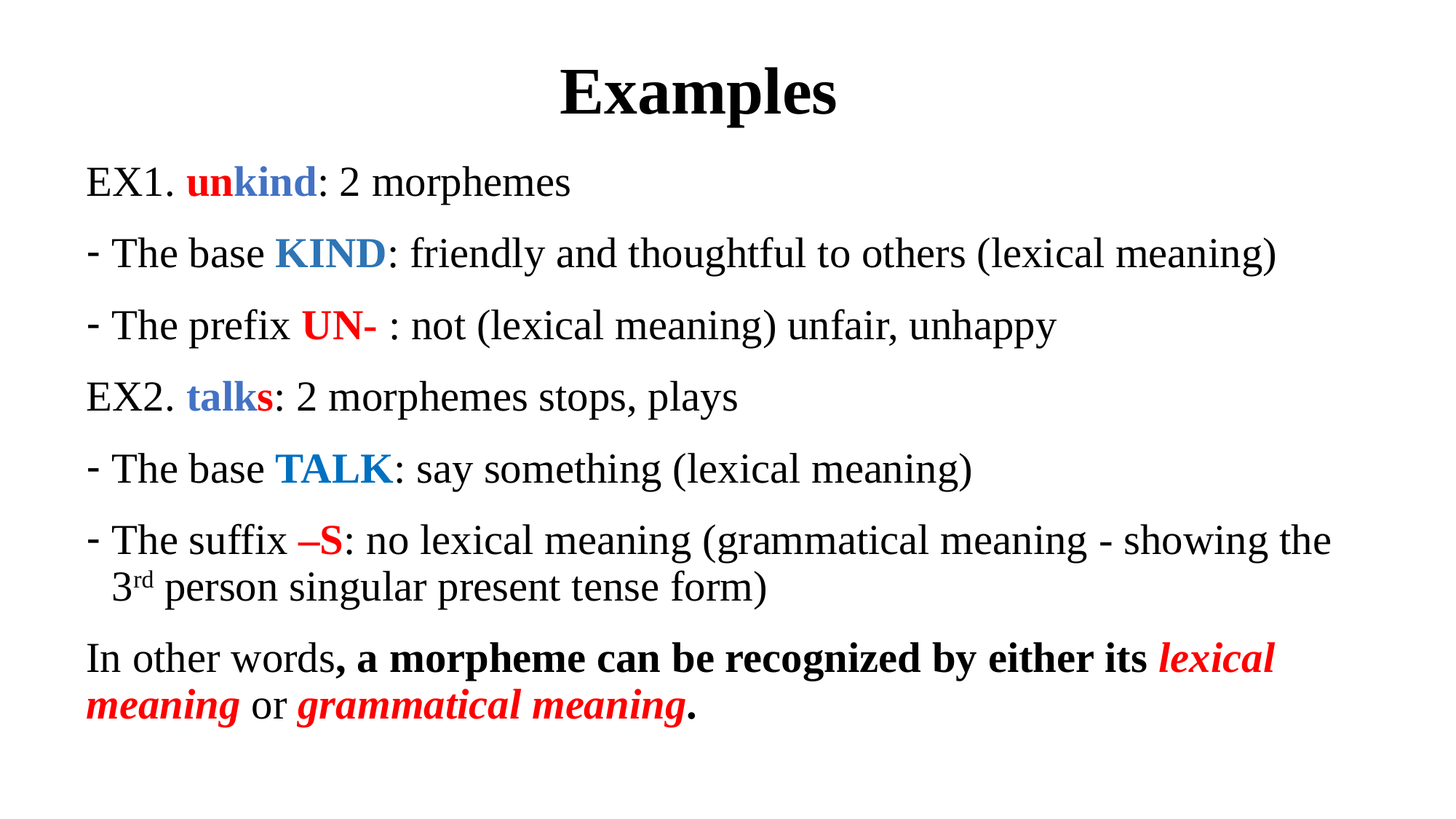

# Examples
EX1. unkind: 2 morphemes
The base KIND: friendly and thoughtful to others (lexical meaning)
The prefix UN- : not (lexical meaning) unfair, unhappy
EX2. talks: 2 morphemes stops, plays
The base TALK: say something (lexical meaning)
The suffix –S: no lexical meaning (grammatical meaning - showing the 3rd person singular present tense form)
In other words, a morpheme can be recognized by either its lexical meaning or grammatical meaning.